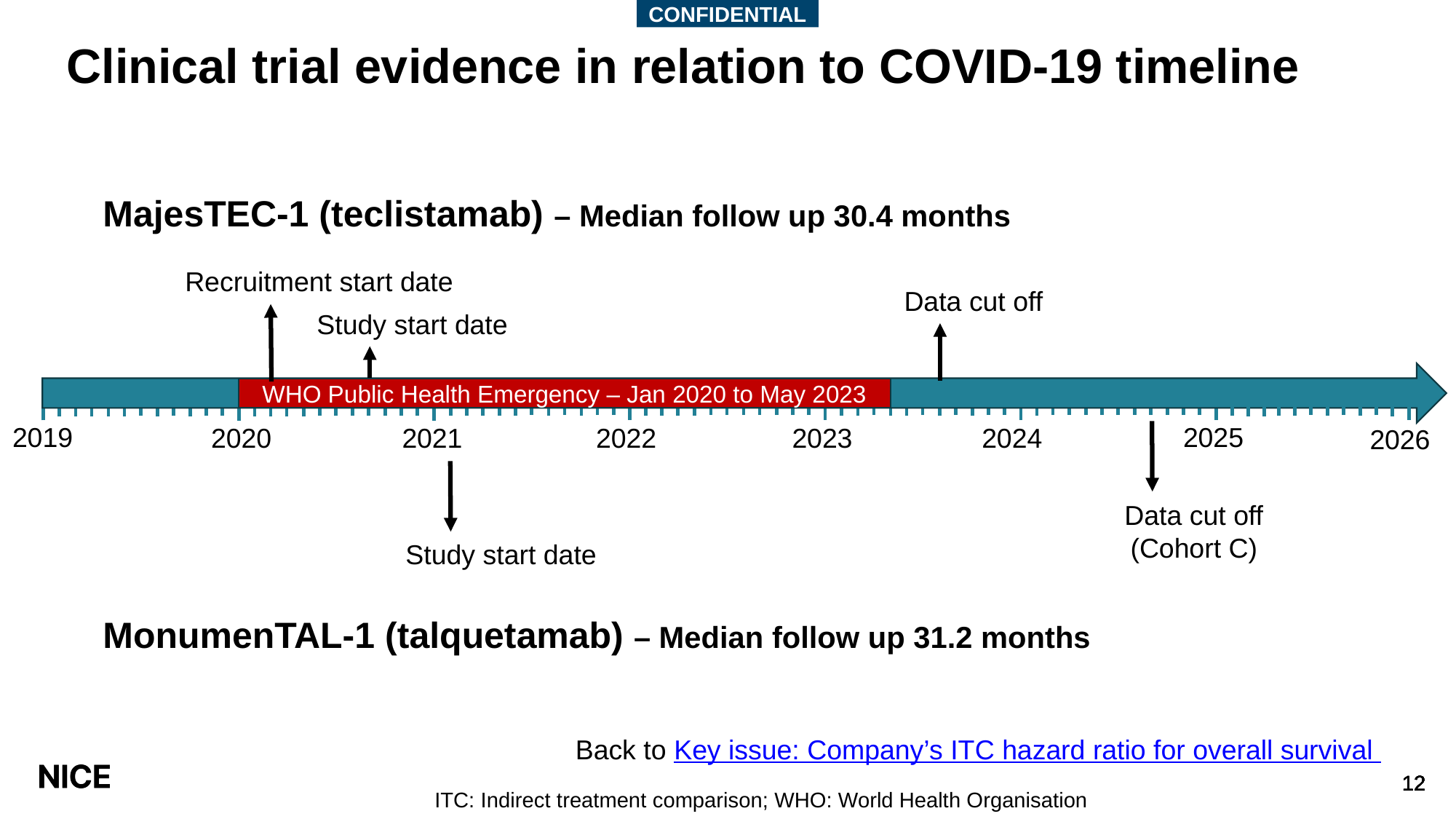

CONFIDENTIAL
# Clinical trial evidence in relation to COVID-19 timeline
MajesTEC-1 (teclistamab) – Median follow up 30.4 months
Recruitment start date
Data cut off
Study start date

WHO Public Health Emergency – Jan 2020 to May 2023
2019
2025
2020
2021
2022
2023
2024
2026
Data cut off (Cohort C)
Study start date
MonumenTAL-1 (talquetamab) – Median follow up 31.2 months
Back to Key issue: Company’s ITC hazard ratio for overall survival
ITC: Indirect treatment comparison; WHO: World Health Organisation